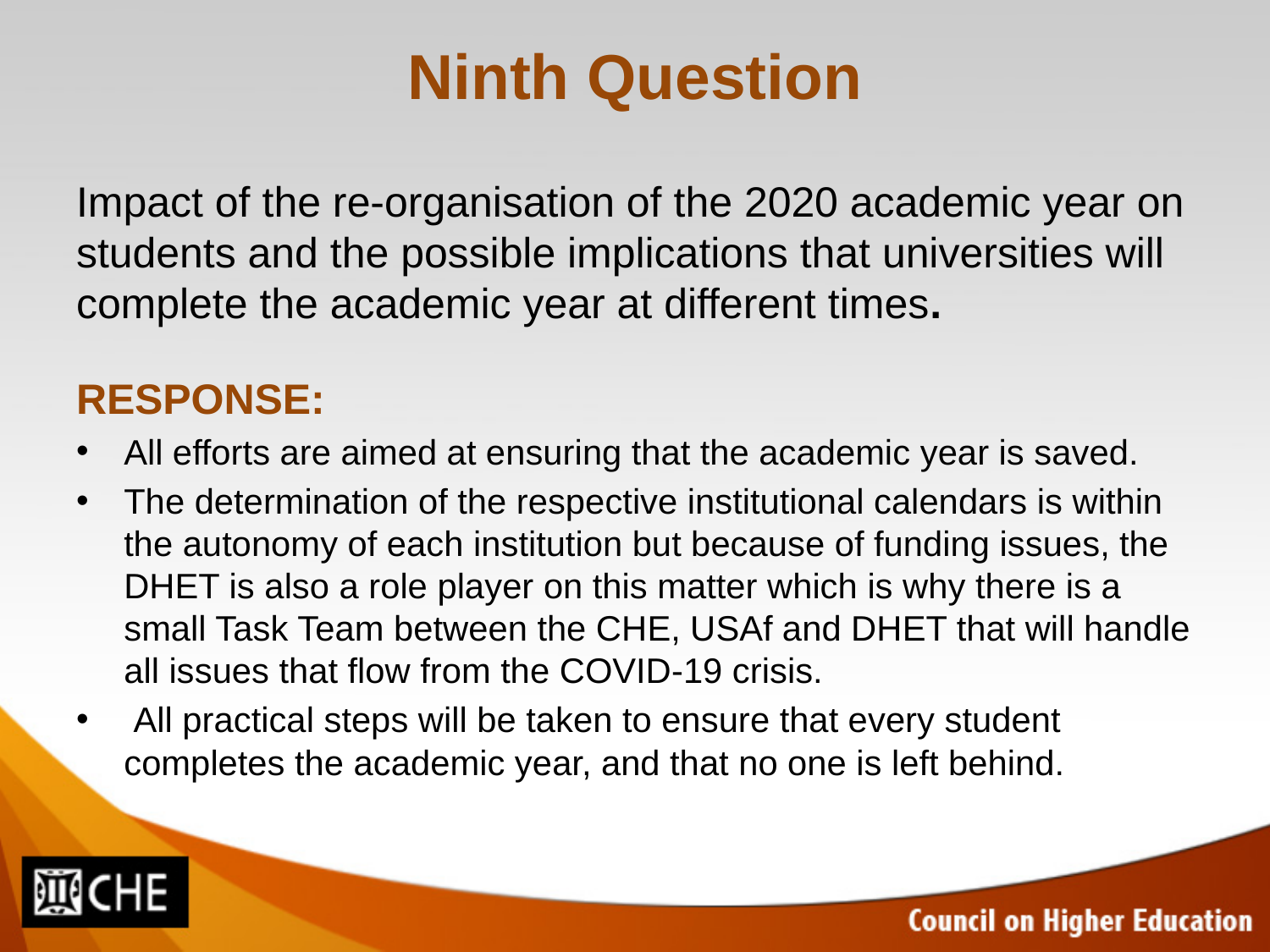

# Ninth Question
Impact of the re-organisation of the 2020 academic year on students and the possible implications that universities will complete the academic year at different times.

RESPONSE:
All efforts are aimed at ensuring that the academic year is saved.
The determination of the respective institutional calendars is within the autonomy of each institution but because of funding issues, the DHET is also a role player on this matter which is why there is a small Task Team between the CHE, USAf and DHET that will handle all issues that flow from the COVID-19 crisis.
 All practical steps will be taken to ensure that every student completes the academic year, and that no one is left behind.